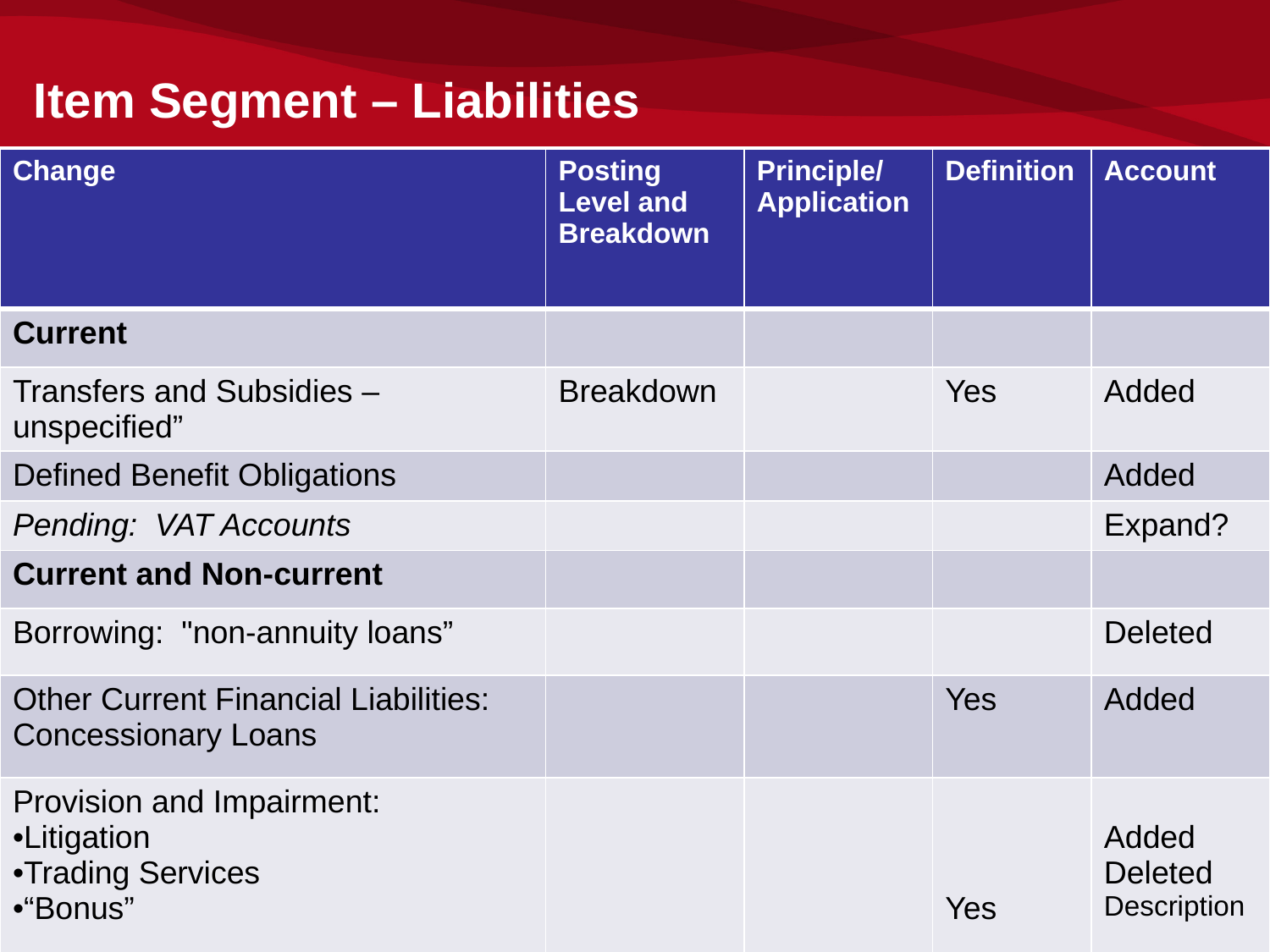

Item Segment – Liabilities
| Change | Posting Level and Breakdown | Principle/ Application | Definition | Account |
| --- | --- | --- | --- | --- |
| Current |  |  |  |  |
| Transfers and Subsidies –unspecified” | Breakdown |  | Yes | Added |
| Defined Benefit Obligations |  |  |  | Added |
| Pending: VAT Accounts |  |  |  | Expand? |
| Current and Non-current |  |  |  |  |
| Borrowing: "non-annuity loans” |  |  |  | Deleted |
| Other Current Financial Liabilities: Concessionary Loans |  |  | Yes | Added |
| Provision and Impairment: Litigation Trading Services “Bonus” |  |  | Yes | Added Deleted Description |